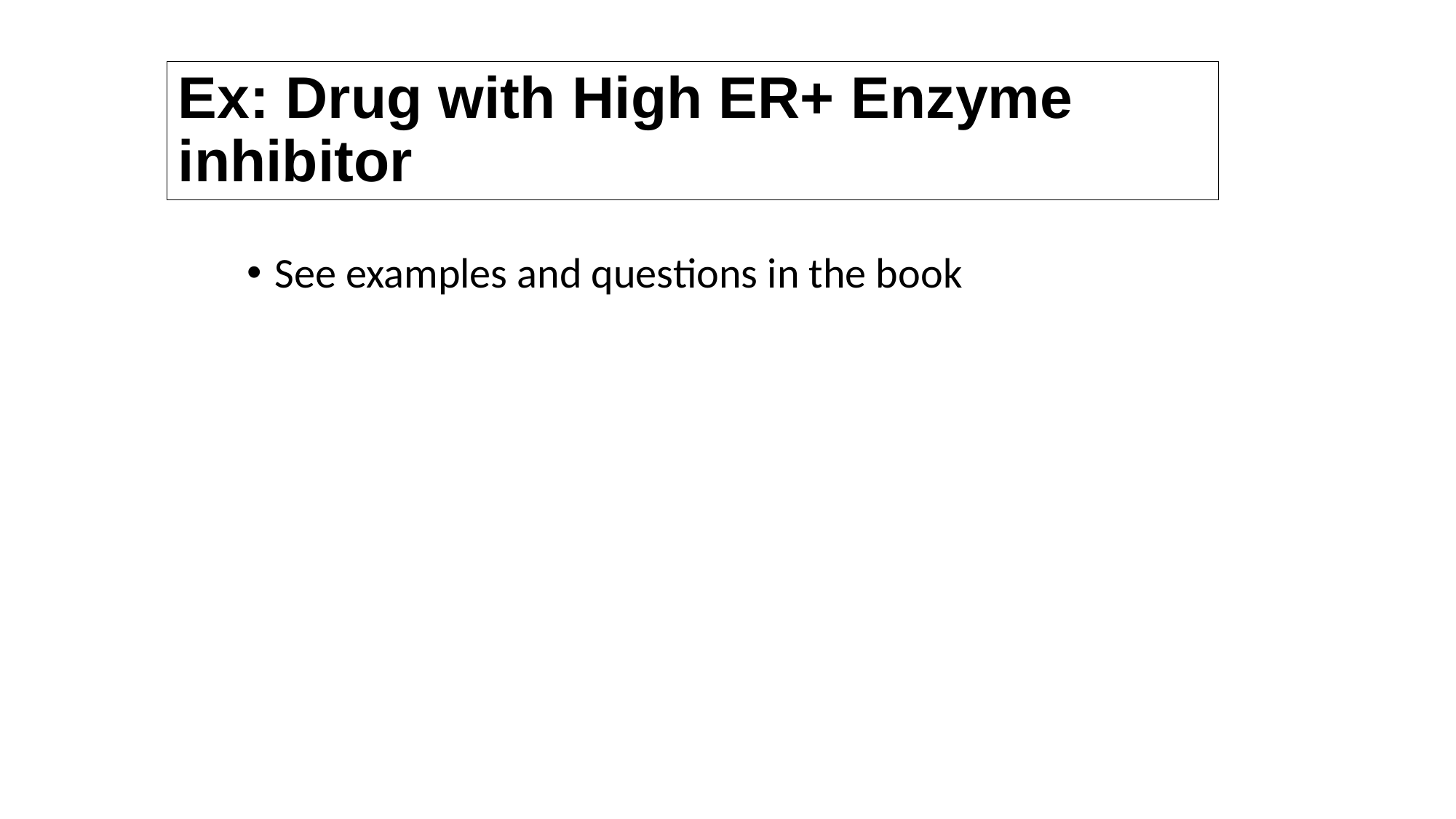

# Ex: Drug with High ER+ Enzyme inhibitor
See examples and questions in the book